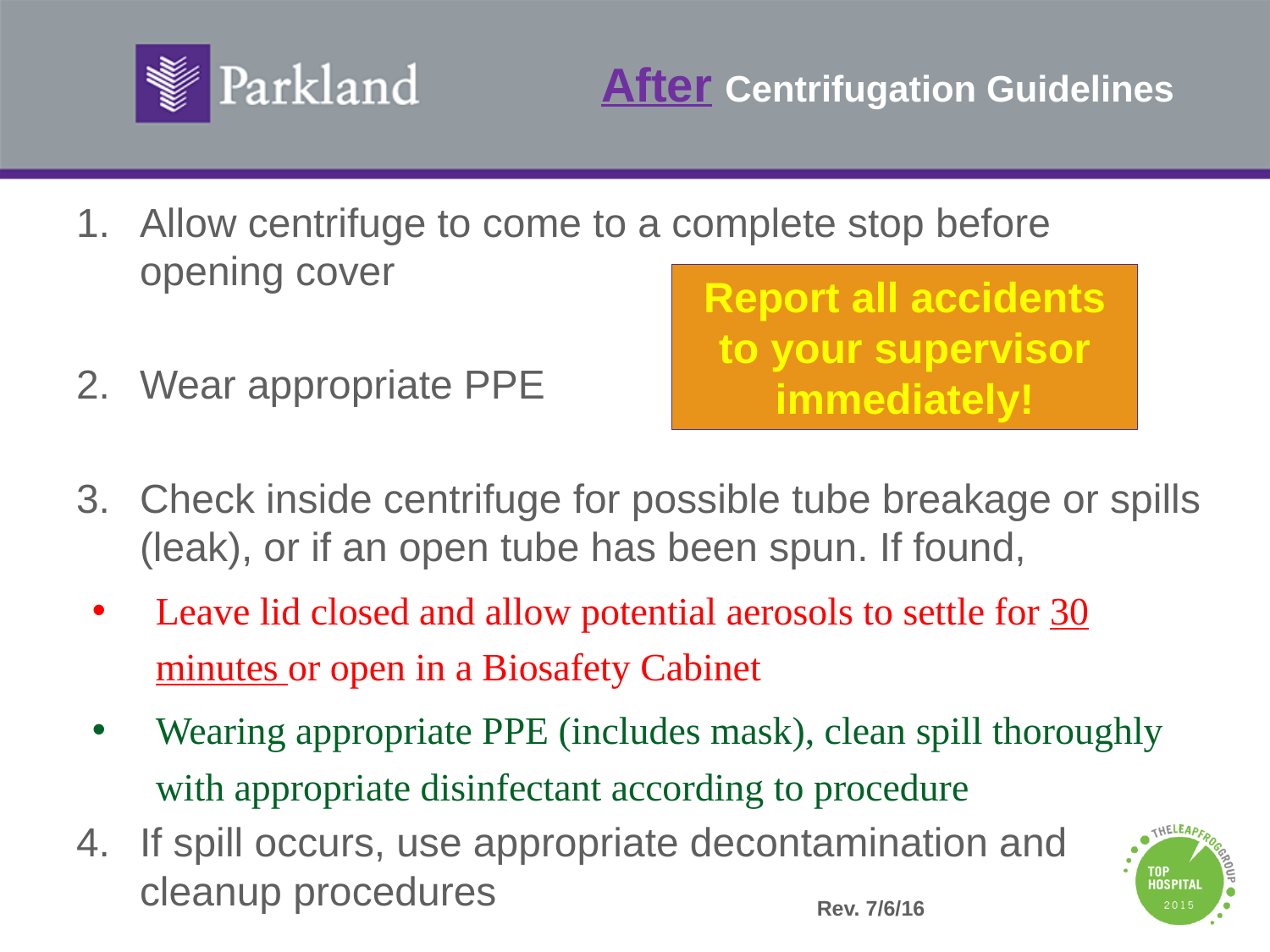

# After Centrifugation Guidelines
Allow centrifuge to come to a complete stop before opening cover

Wear appropriate PPE

Check inside centrifuge for possible tube breakage or spills (leak), or if an open tube has been spun. If found,
Leave lid closed and allow potential aerosols to settle for 30 minutes or open in a Biosafety Cabinet
Wearing appropriate PPE (includes mask), clean spill thoroughly with appropriate disinfectant according to procedure
If spill occurs, use appropriate decontamination and cleanup procedures
Report all accidents to your supervisor immediately!
Rev. 7/6/16